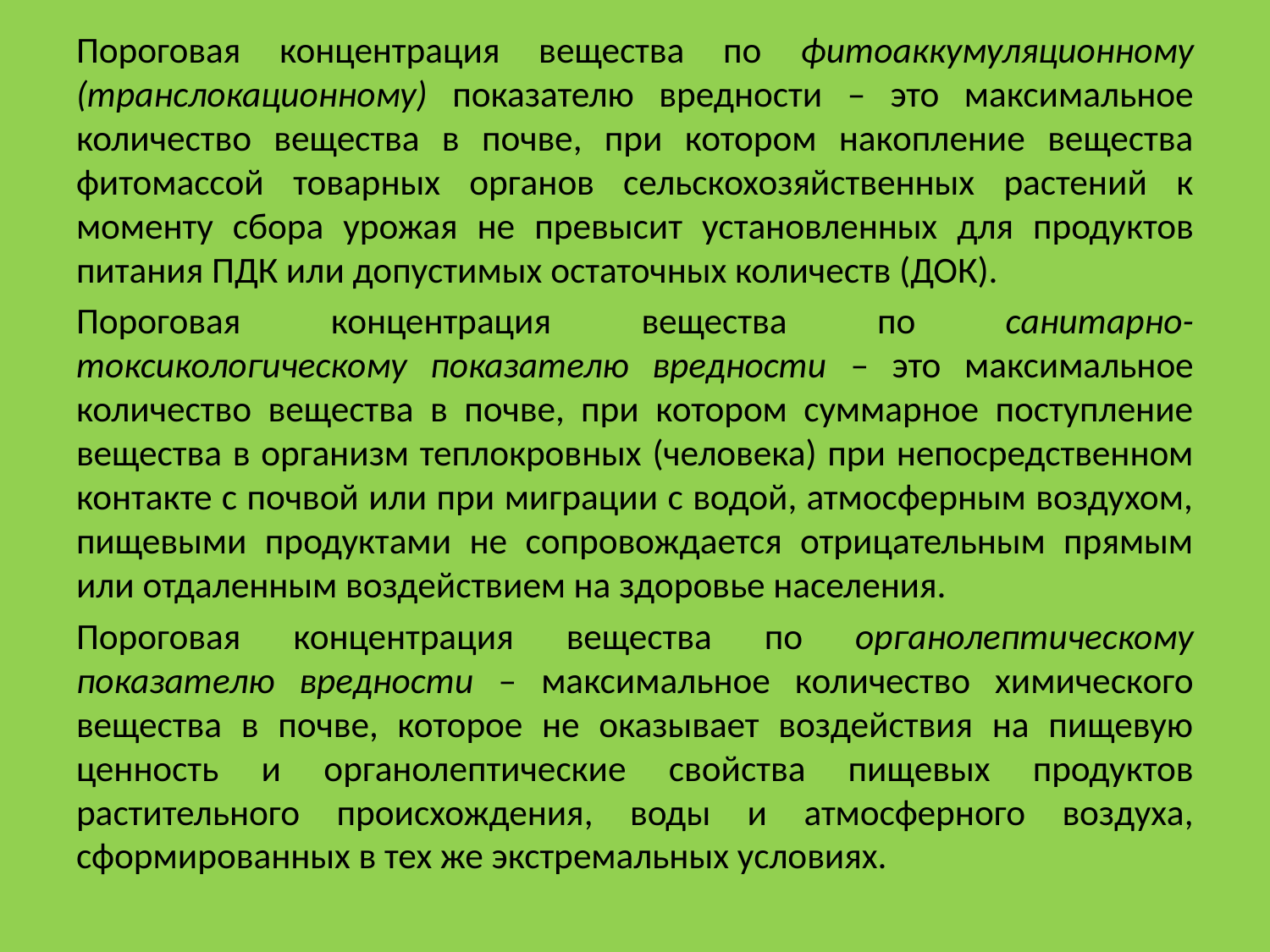

Пороговая концентрация вещества по фитоаккумуляционному (транслокационному) показателю вредности – это максимальное количество вещества в почве, при котором накопление вещества фитомассой товарных органов сельскохозяйственных растений к моменту сбора урожая не превысит установленных для продуктов питания ПДК или допустимых остаточных количеств (ДОК).
Пороговая концентрация вещества по санитарно-токсикологическому показателю вредности – это максимальное количество вещества в почве, при котором суммарное поступление вещества в организм теплокровных (человека) при непосредственном контакте с почвой или при миграции с водой, атмосферным воздухом, пищевыми продуктами не сопровождается отрицательным прямым или отдаленным воздействием на здоровье населения.
Пороговая концентрация вещества по органолептическому показателю вредности – максимальное количество химического вещества в почве, которое не оказывает воздействия на пищевую ценность и органолептические свойства пищевых продуктов растительного происхождения, воды и атмосферного воздуха, сформированных в тех же экстремальных условиях.